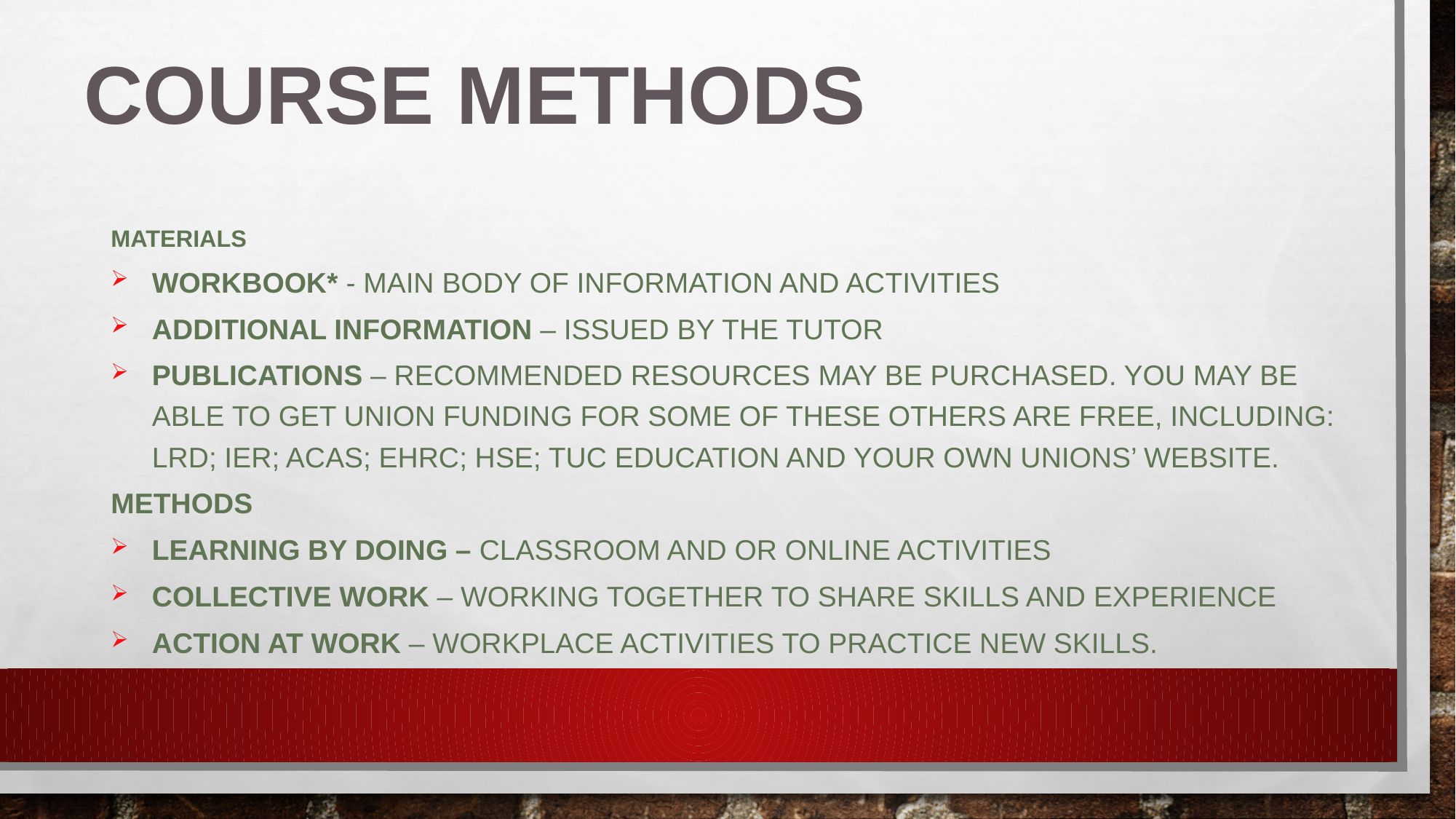

# Course Methods
Materials
Workbook* - main body of information and activities
Additional information – issued by the tutor
Publications – recommended resources may be purchased. You may be able to get union funding for some of these others are free, including: LRD; IER; ACAS; EHRC; HSE; TUC Education and your own unions’ website.
Methods
Learning by doing – classroom and or online activities
Collective work – working together to share skills and experience
Action at work – workplace activities to practice new skills.